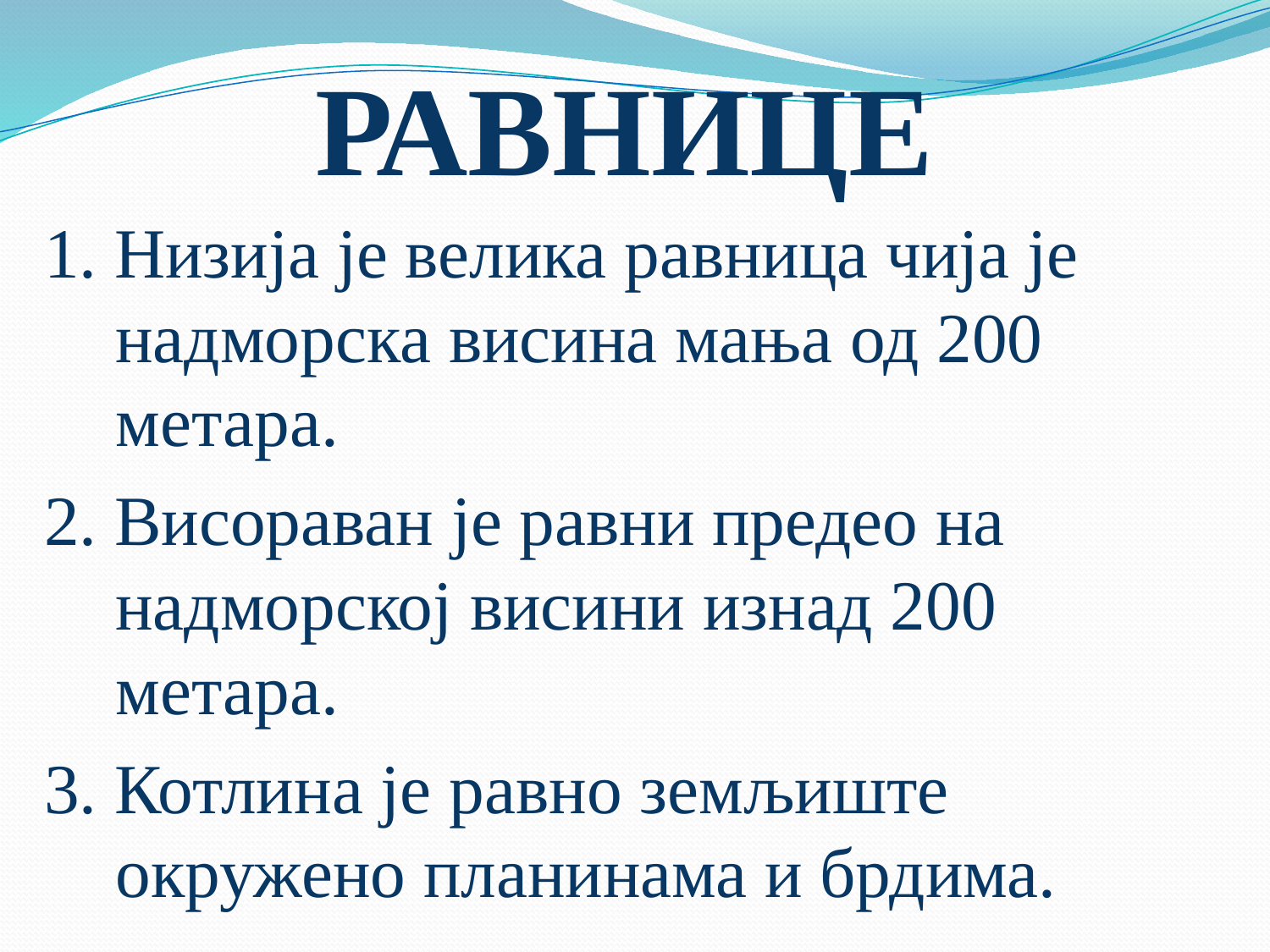

# РАВНИЦЕ
1. Низија је велика равница чија је надморска висина мања од 200 метара.
2. Висораван је равни предео на надморској висини изнад 200 метара.
3. Котлина је равно земљиште окруженo планинама и брдима.